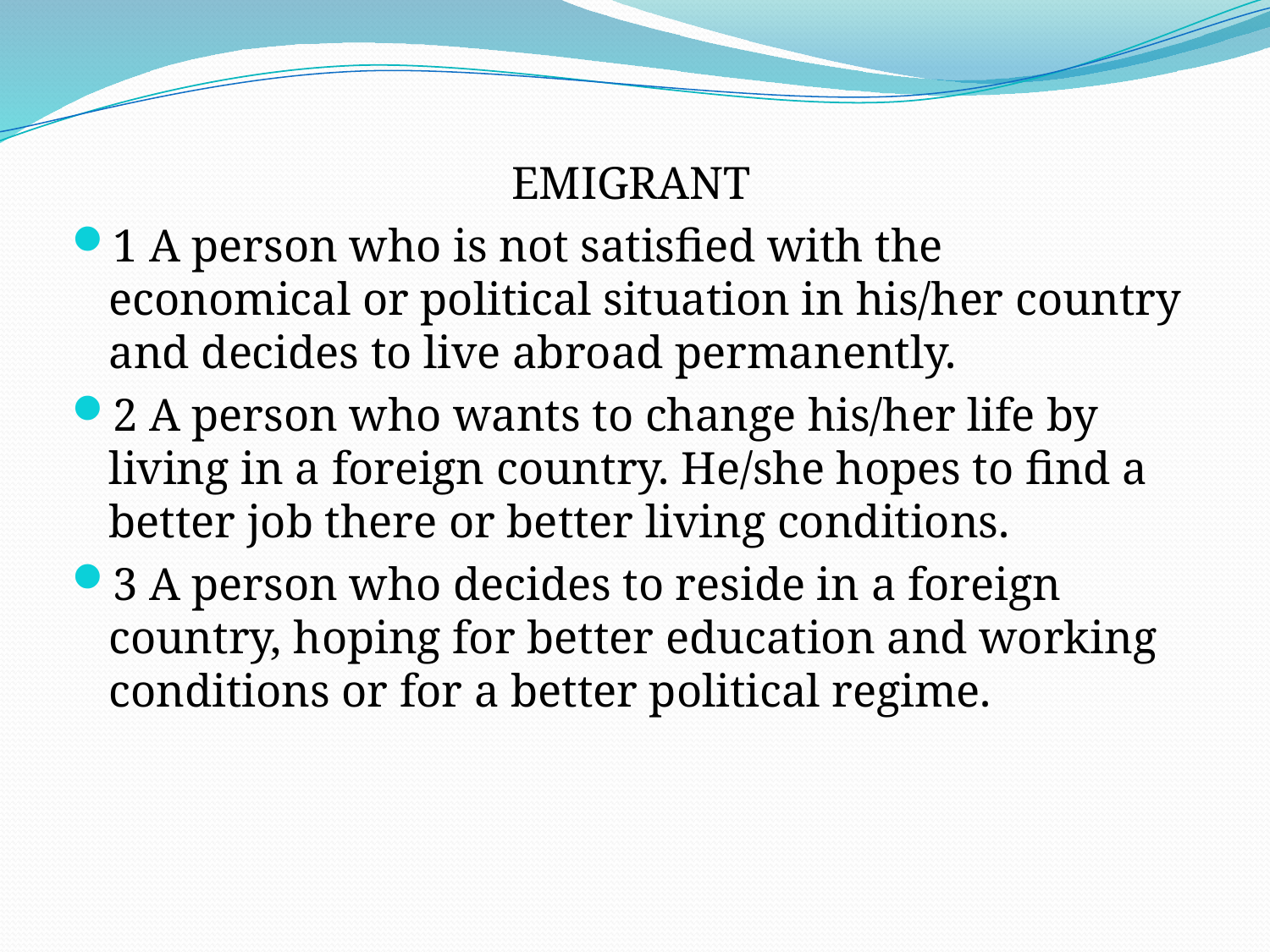

EMIGRANT
1 A person who is not satisfied with the economical or political situation in his/her country and decides to live abroad permanently.
2 A person who wants to change his/her life by living in a foreign country. He/she hopes to find a better job there or better living conditions.
3 A person who decides to reside in a foreign country, hoping for better education and working conditions or for a better political regime.